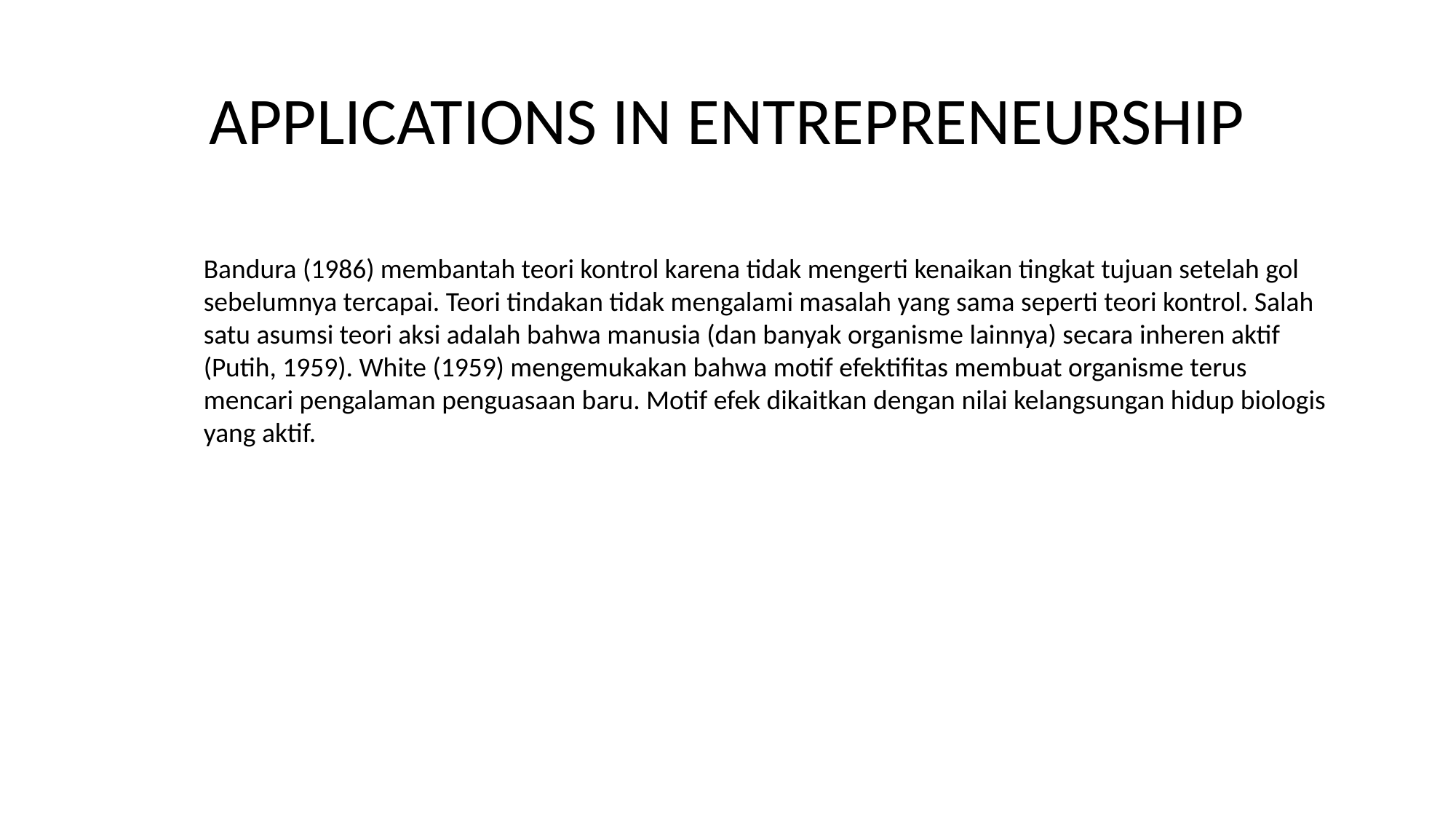

# APPLICATIONS IN ENTREPRENEURSHIP
Bandura (1986) membantah teori kontrol karena tidak mengerti kenaikan tingkat tujuan setelah gol sebelumnya tercapai. Teori tindakan tidak mengalami masalah yang sama seperti teori kontrol. Salah satu asumsi teori aksi adalah bahwa manusia (dan banyak organisme lainnya) secara inheren aktif (Putih, 1959). White (1959) mengemukakan bahwa motif efektifitas membuat organisme terus mencari pengalaman penguasaan baru. Motif efek dikaitkan dengan nilai kelangsungan hidup biologis yang aktif.